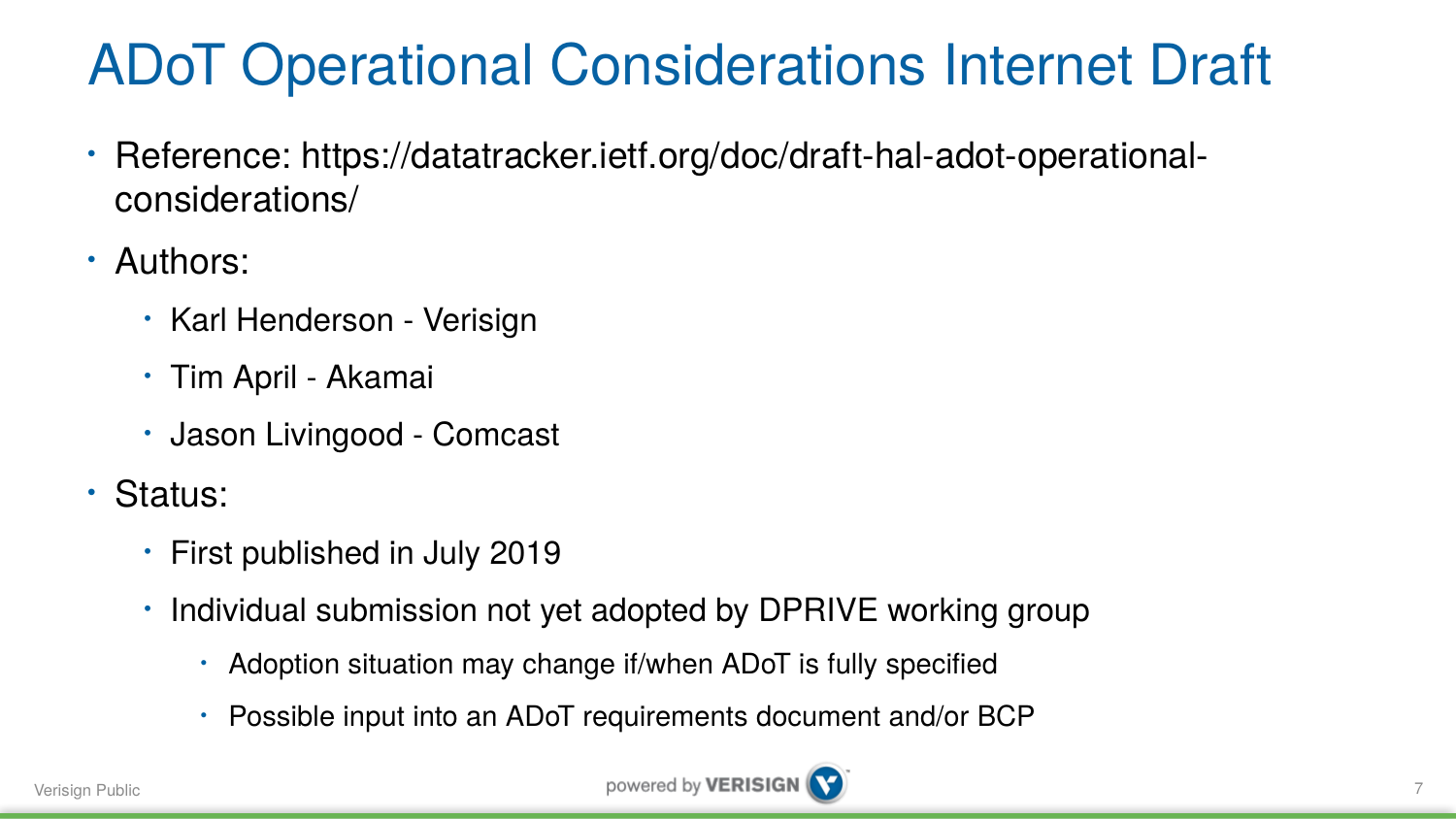

# ADoT Operational Considerations Internet Draft
Reference: https://datatracker.ietf.org/doc/draft-hal-adot-operational-considerations/
Authors:
Karl Henderson - Verisign
Tim April - Akamai
Jason Livingood - Comcast
Status:
First published in July 2019
Individual submission not yet adopted by DPRIVE working group
Adoption situation may change if/when ADoT is fully specified
Possible input into an ADoT requirements document and/or BCP

7